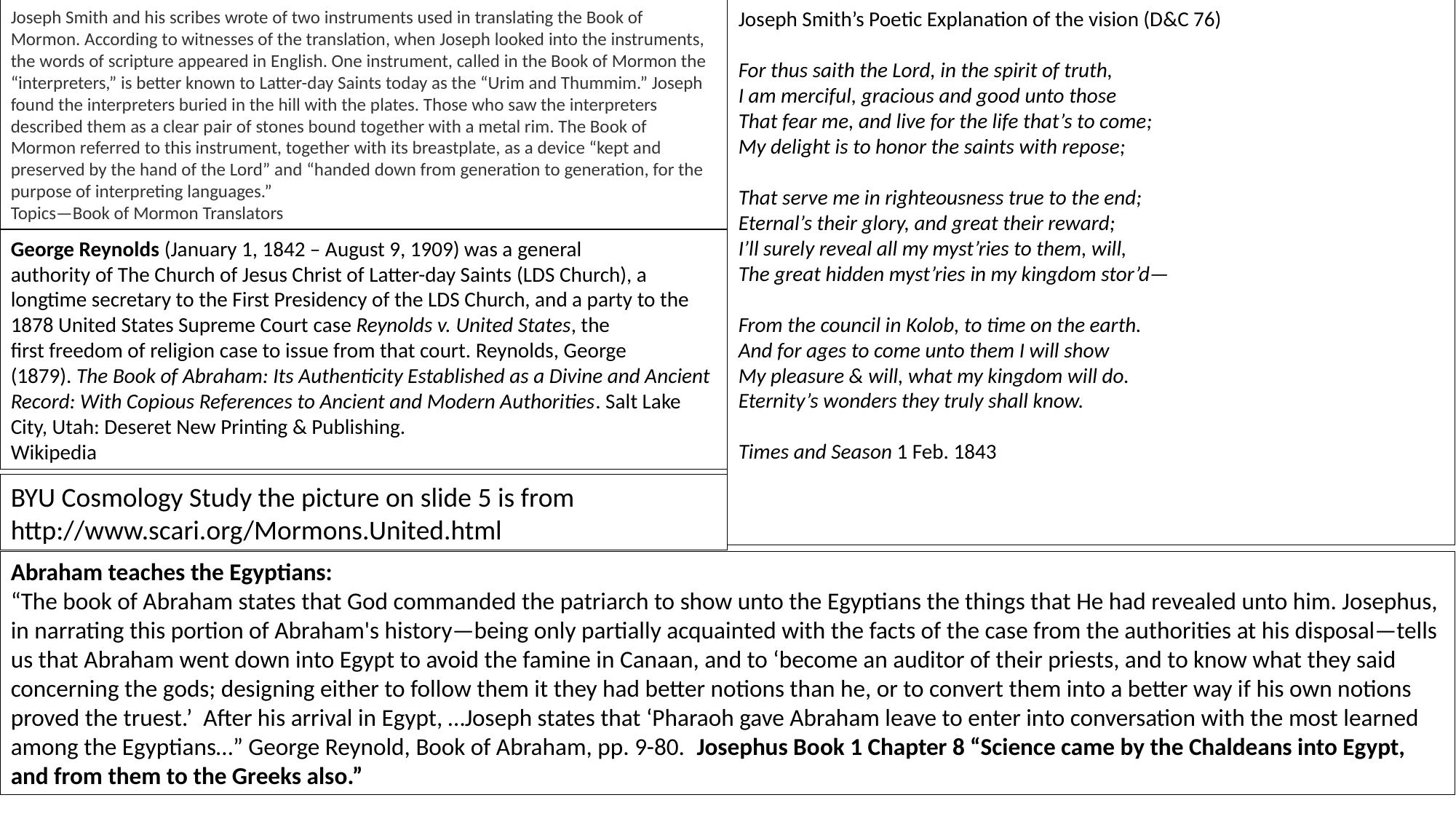

Joseph Smith and his scribes wrote of two instruments used in translating the Book of Mormon. According to witnesses of the translation, when Joseph looked into the instruments, the words of scripture appeared in English. One instrument, called in the Book of Mormon the “interpreters,” is better known to Latter-day Saints today as the “Urim and Thummim.” Joseph found the interpreters buried in the hill with the plates. Those who saw the interpreters described them as a clear pair of stones bound together with a metal rim. The Book of Mormon referred to this instrument, together with its breastplate, as a device “kept and preserved by the hand of the Lord” and “handed down from generation to generation, for the purpose of interpreting languages.”
Topics—Book of Mormon Translators
Joseph Smith’s Poetic Explanation of the vision (D&C 76)

For thus saith the Lord, in the spirit of truth,
I am merciful, gracious and good unto those
That fear me, and live for the life that’s to come;
My delight is to honor the saints with repose;

That serve me in righteousness true to the end;
Eternal’s their glory, and great their reward;
I’ll surely reveal all my myst’ries to them, will,
The great hidden myst’ries in my kingdom stor’d—

From the council in Kolob, to time on the earth.
And for ages to come unto them I will show
My pleasure & will, what my kingdom will do.
Eternity’s wonders they truly shall know.

Times and Season 1 Feb. 1843

George Reynolds (January 1, 1842 – August 9, 1909) was a general authority of The Church of Jesus Christ of Latter-day Saints (LDS Church), a longtime secretary to the First Presidency of the LDS Church, and a party to the 1878 United States Supreme Court case Reynolds v. United States, the first freedom of religion case to issue from that court. Reynolds, George (1879). The Book of Abraham: Its Authenticity Established as a Divine and Ancient Record: With Copious References to Ancient and Modern Authorities. Salt Lake City, Utah: Deseret New Printing & Publishing.
Wikipedia
BYU Cosmology Study the picture on slide 5 is from
http://www.scari.org/Mormons.United.html
Abraham teaches the Egyptians:
“The book of Abraham states that God commanded the patriarch to show unto the Egyptians the things that He had revealed unto him. Josephus, in narrating this portion of Abraham's history—being only partially acquainted with the facts of the case from the authorities at his disposal—tells us that Abraham went down into Egypt to avoid the famine in Canaan, and to ‘become an auditor of their priests, and to know what they said concerning the gods; designing either to follow them it they had better notions than he, or to convert them into a better way if his own notions proved the truest.’  After his arrival in Egypt, …Joseph states that ‘Pharaoh gave Abraham leave to enter into conversation with the most learned among the Egyptians…” George Reynold, Book of Abraham, pp. 9-80.  Josephus Book 1 Chapter 8 “Science came by the Chaldeans into Egypt, and from them to the Greeks also.”